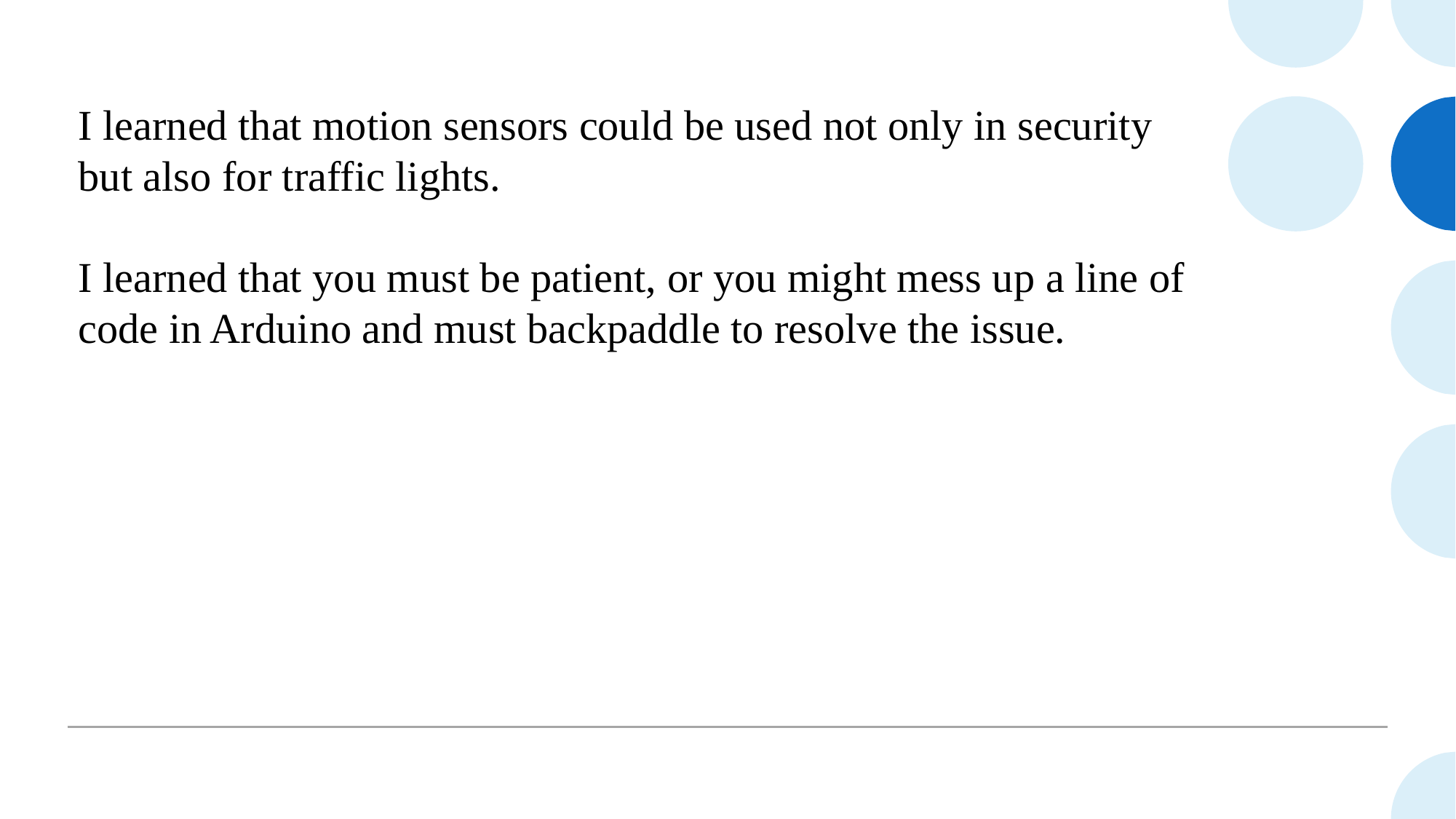

# I learned that motion sensors could be used not only in security but also for traffic lights. I learned that you must be patient, or you might mess up a line of code in Arduino and must backpaddle to resolve the issue.